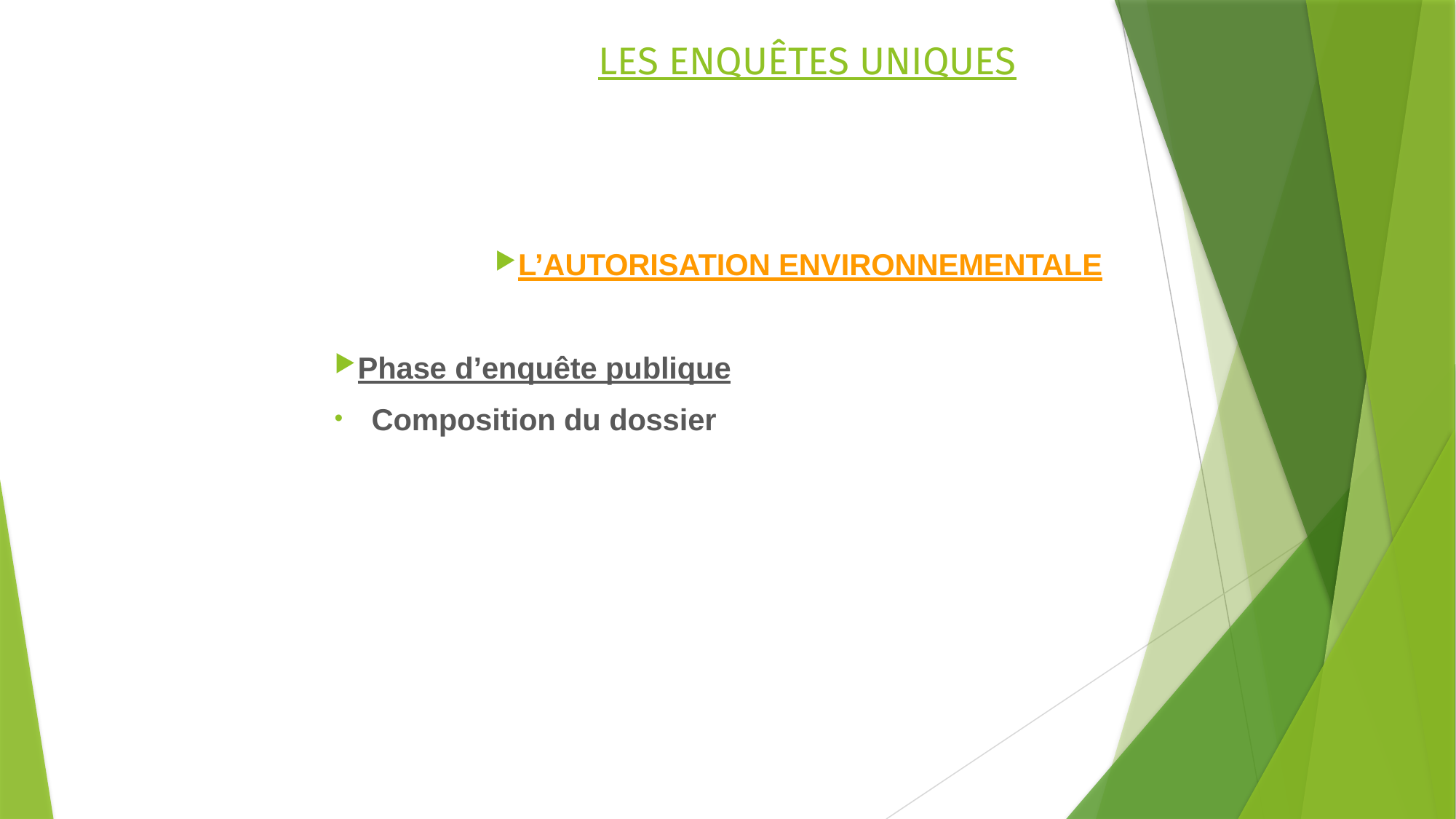

LES ENQUÊTES UNIQUES

L’AUTORISATION ENVIRONNEMENTALE

Phase d’enquête publique
Composition du dossier